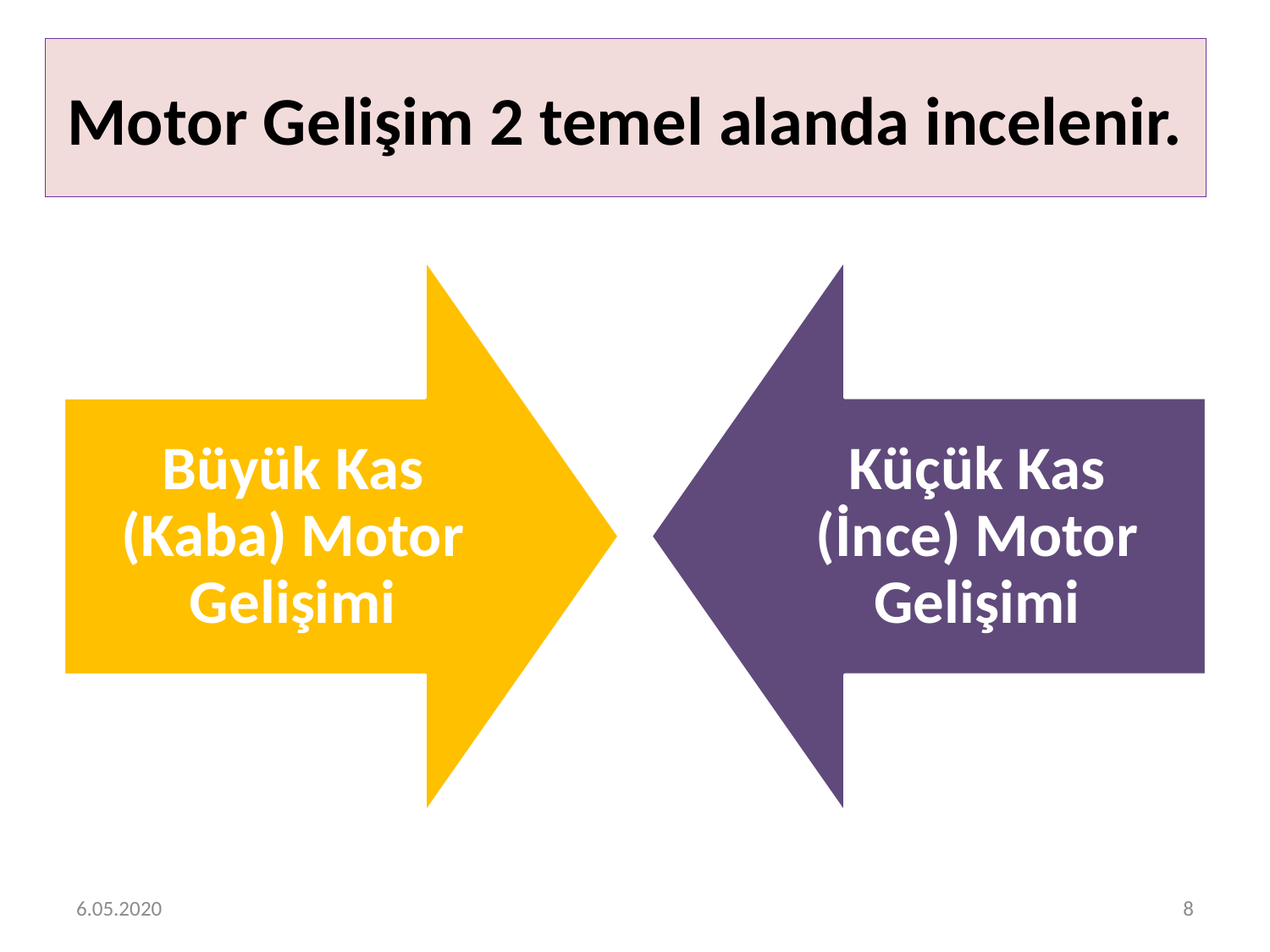

# Motor Gelişim 2 temel alanda incelenir.
Büyük Kas (Kaba) Motor Gelişimi
Küçük Kas (İnce) Motor Gelişimi
6.05.2020

8